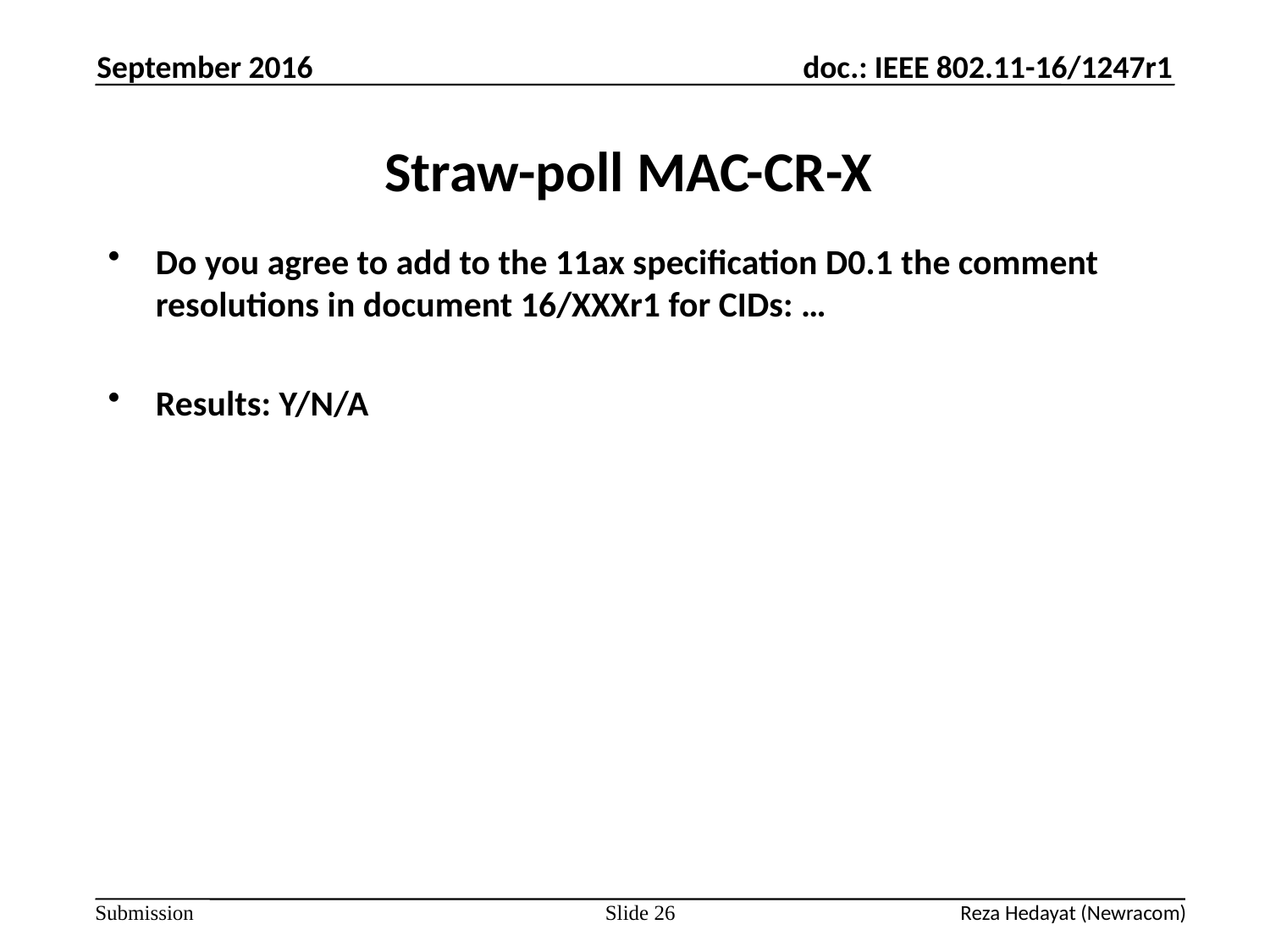

September 2016
# Straw-poll MAC-CR-X
Do you agree to add to the 11ax specification D0.1 the comment resolutions in document 16/XXXr1 for CIDs: …

Results: Y/N/A

Slide 26
Reza Hedayat (Newracom)